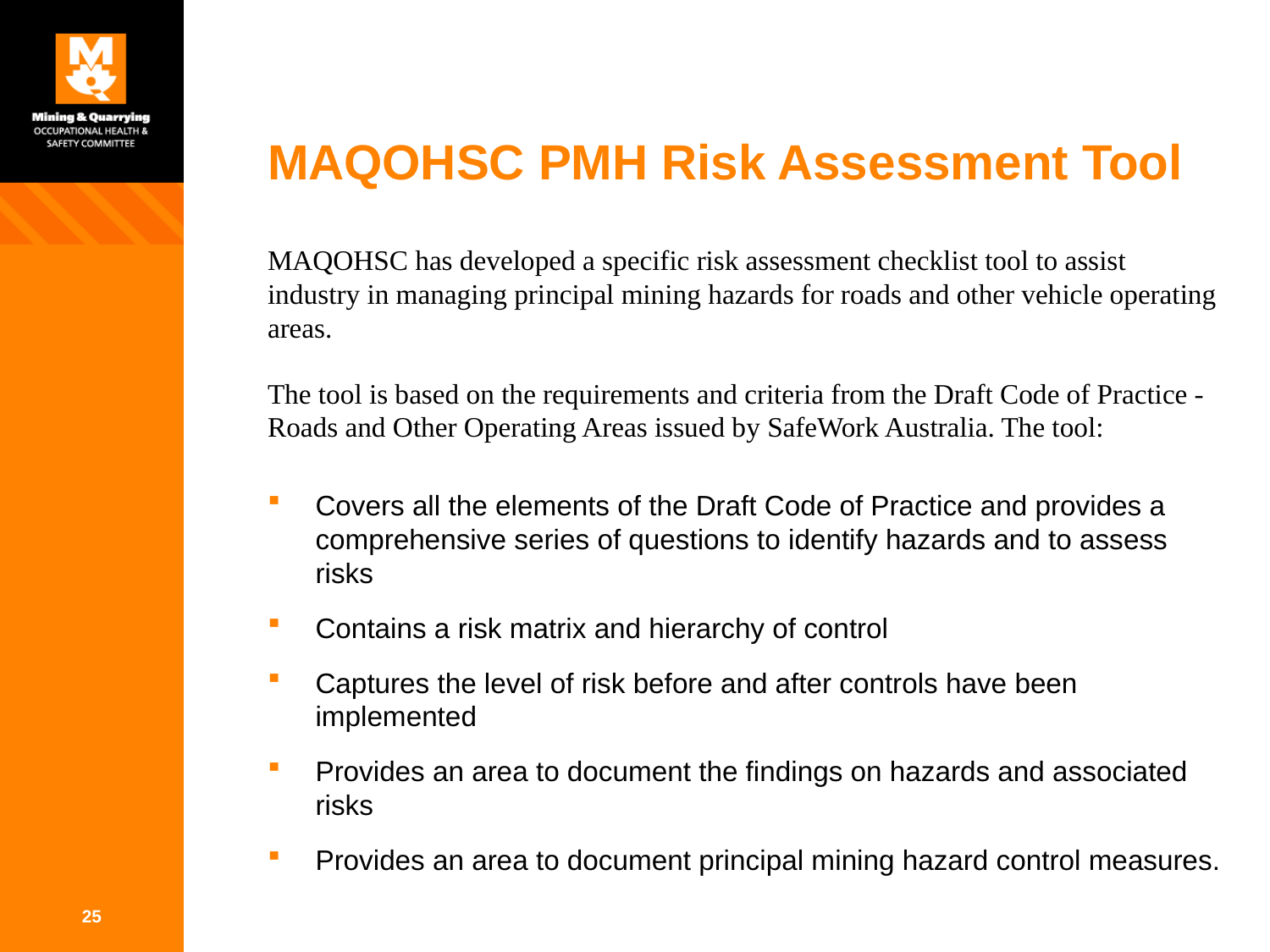

# MAQOHSC PMH Risk Assessment Tool
MAQOHSC has developed a specific risk assessment checklist tool to assist industry in managing principal mining hazards for roads and other vehicle operating areas.
The tool is based on the requirements and criteria from the Draft Code of Practice - Roads and Other Operating Areas issued by SafeWork Australia. The tool:
Covers all the elements of the Draft Code of Practice and provides a comprehensive series of questions to identify hazards and to assess risks
Contains a risk matrix and hierarchy of control
Captures the level of risk before and after controls have been implemented
Provides an area to document the findings on hazards and associated risks
Provides an area to document principal mining hazard control measures.

25